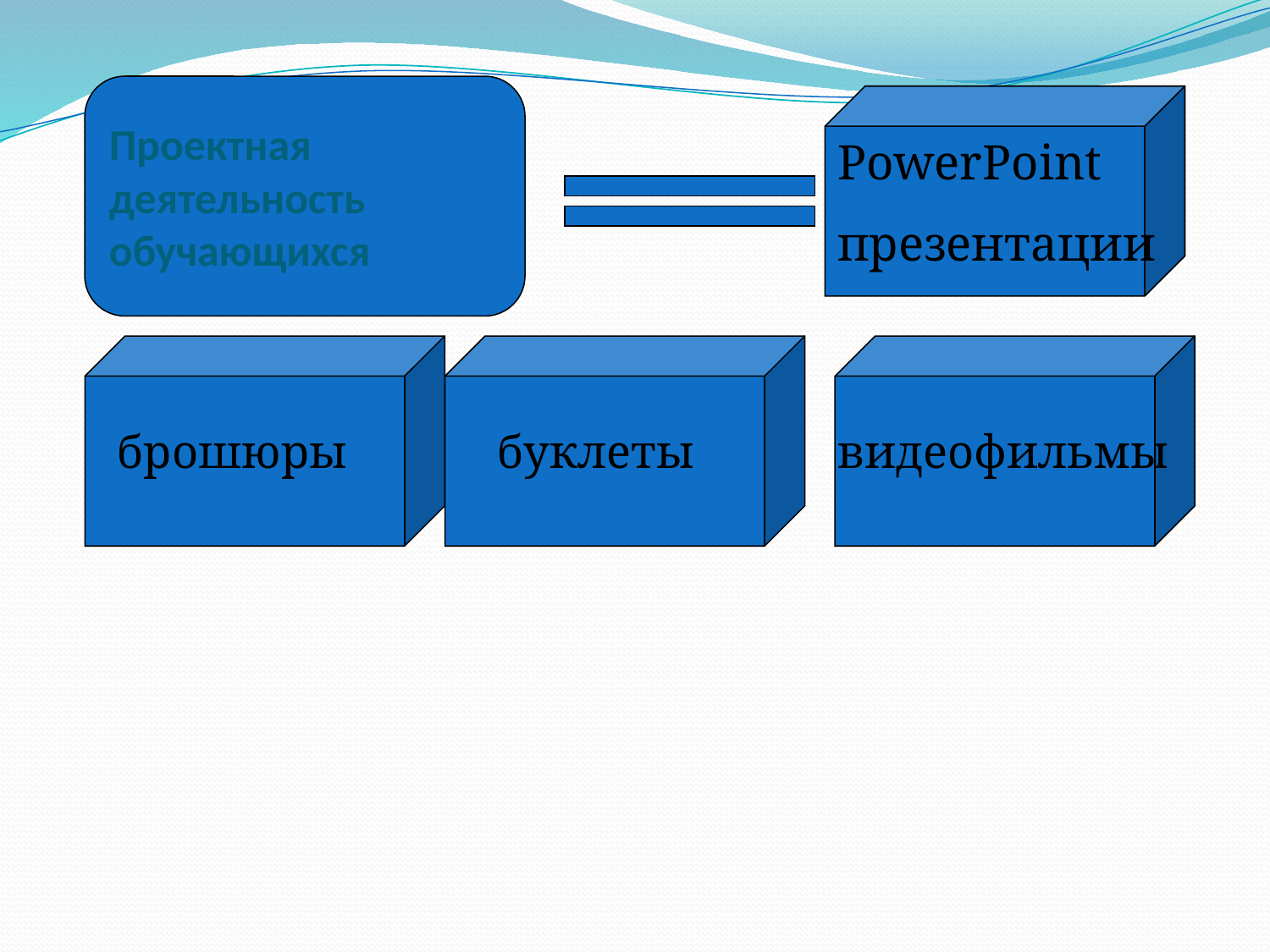

# Проектная деятельность обучающихся
PowerPoint
презентации

брошюры
буклеты
видеофильмы